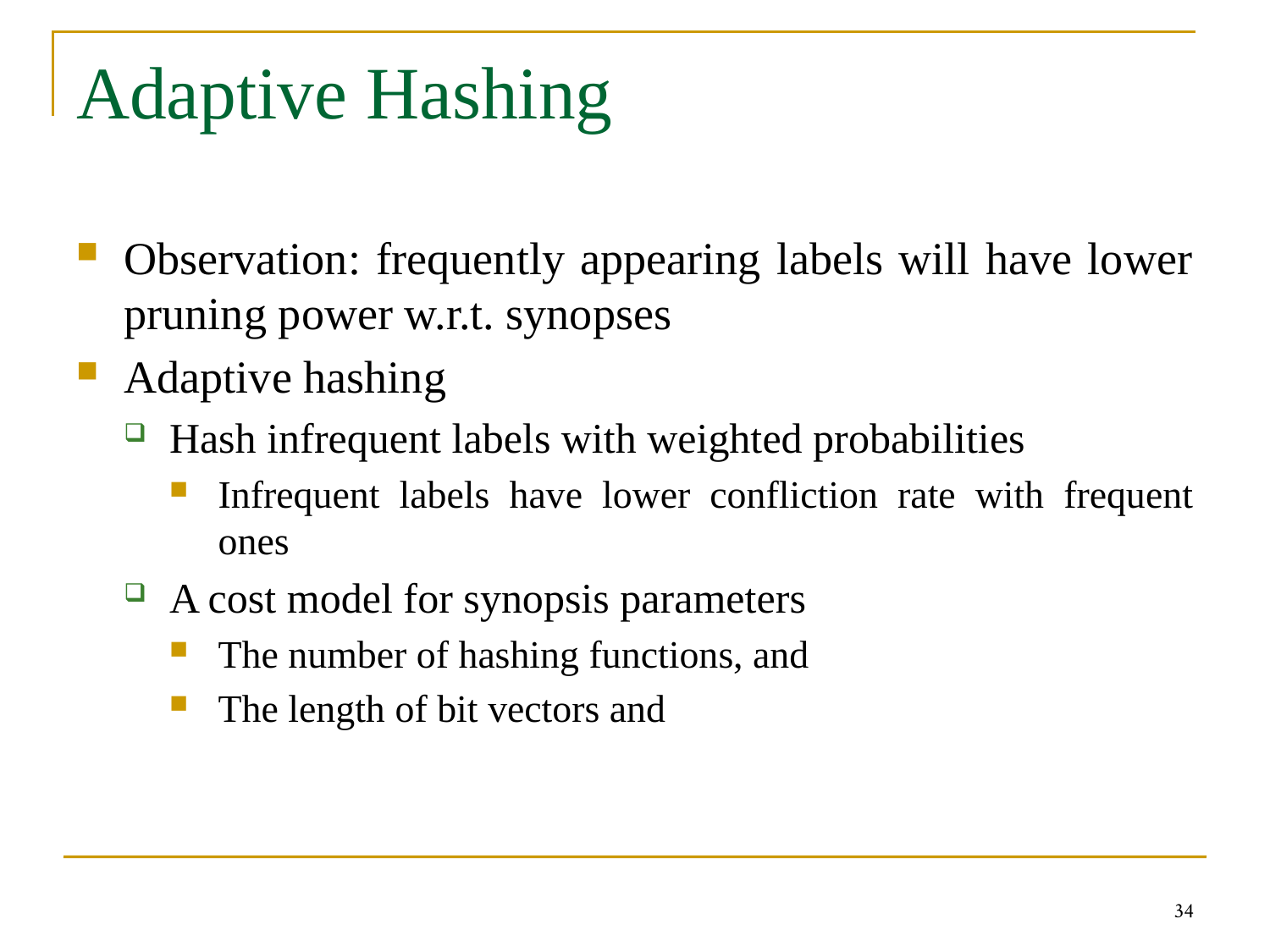

# Adaptive Hashing
Observation: frequently appearing labels will have lower pruning power w.r.t. synopses
Adaptive hashing
Hash infrequent labels with weighted probabilities
Infrequent labels have lower confliction rate with frequent ones
A cost model for synopsis parameters
The number of hashing functions, and
The length of bit vectors and
34